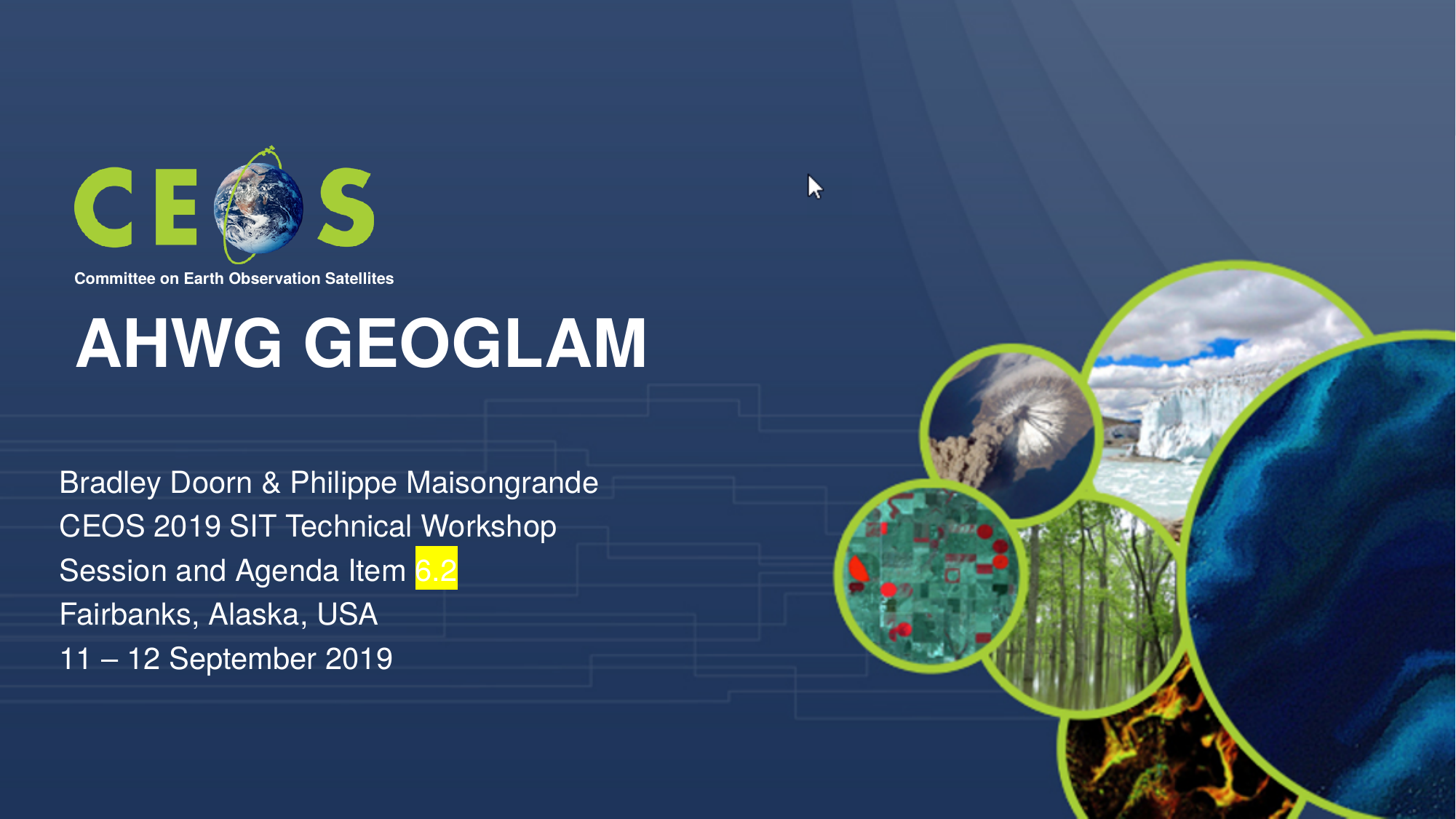

AHWG GEOGLAM
Bradley Doorn & Philippe Maisongrande
CEOS 2019 SIT Technical Workshop
Session and Agenda Item 6.2
Fairbanks, Alaska, USA
11 – 12 September 2019